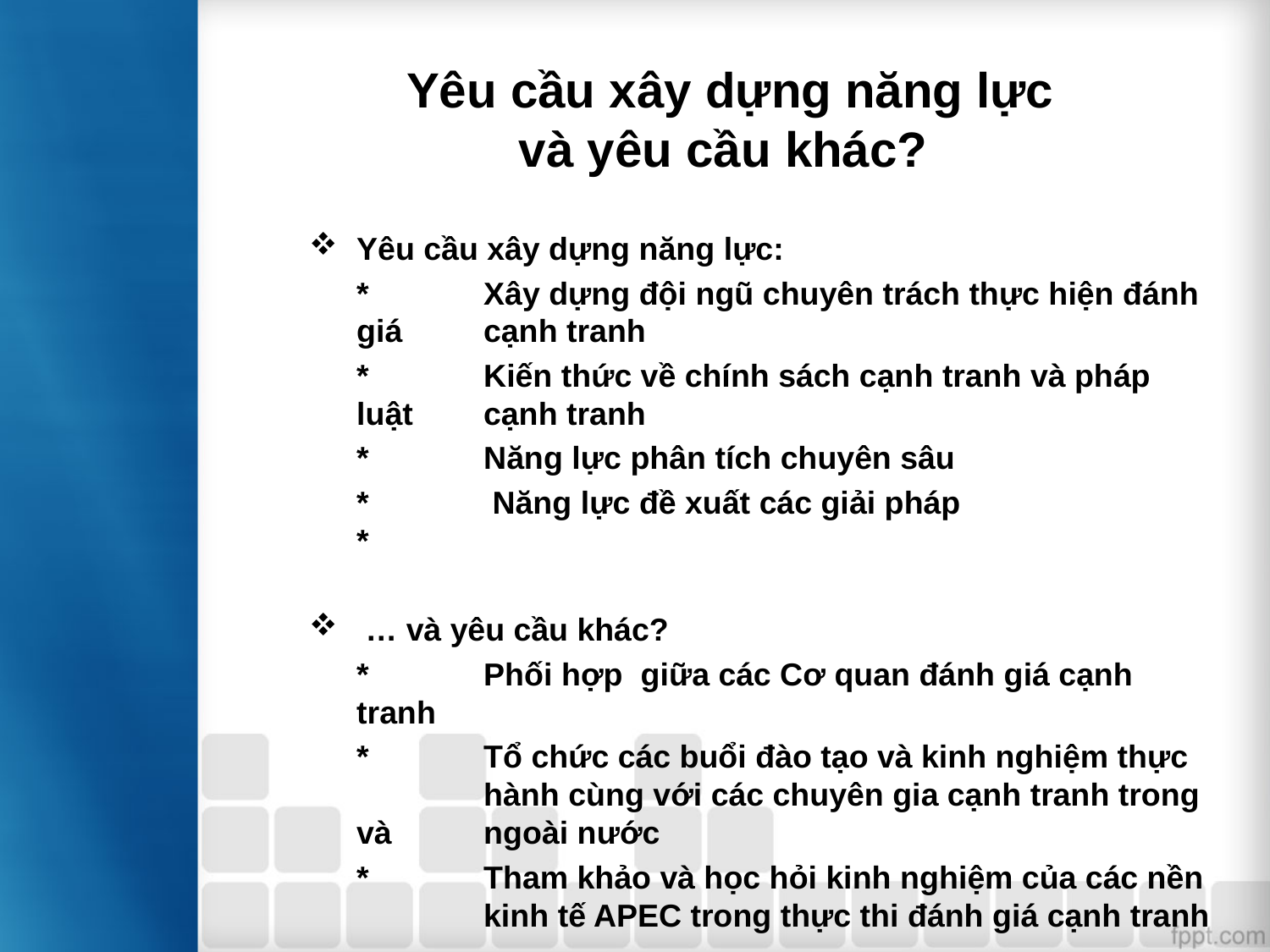

# Yêu cầu xây dựng năng lực và yêu cầu khác?
Yêu cầu xây dựng năng lực:
	*	Xây dựng đội ngũ chuyên trách thực hiện đánh giá 	cạnh tranh
	*	Kiến thức về chính sách cạnh tranh và pháp luật 	cạnh tranh
	*	Năng lực phân tích chuyên sâu
	*	 Năng lực đề xuất các giải pháp
*

 … và yêu cầu khác?
	*	Phối hợp  giữa các Cơ quan đánh giá cạnh tranh
	*	Tổ chức các buổi đào tạo và kinh nghiệm thực 	hành cùng với các chuyên gia cạnh tranh trong và 	ngoài nước
	*	Tham khảo và học hỏi kinh nghiệm của các nền 	kinh tế APEC trong thực thi đánh giá cạnh tranh